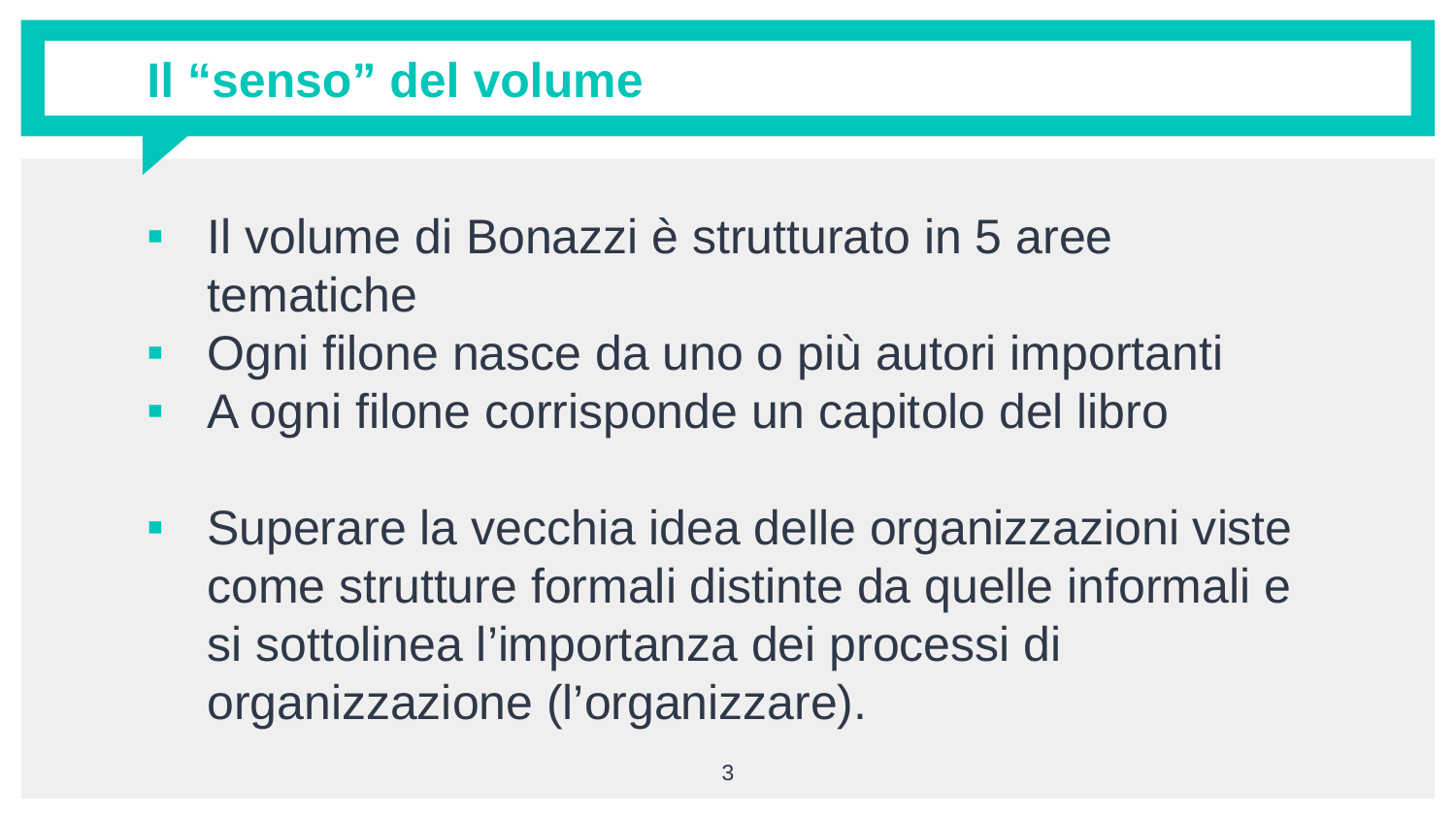

# Il “senso” del volume
Il volume di Bonazzi è strutturato in 5 aree tematiche
Ogni filone nasce da uno o più autori importanti
A ogni filone corrisponde un capitolo del libro

Superare la vecchia idea delle organizzazioni viste come strutture formali distinte da quelle informali e si sottolinea l’importanza dei processi di organizzazione (l’organizzare).
3